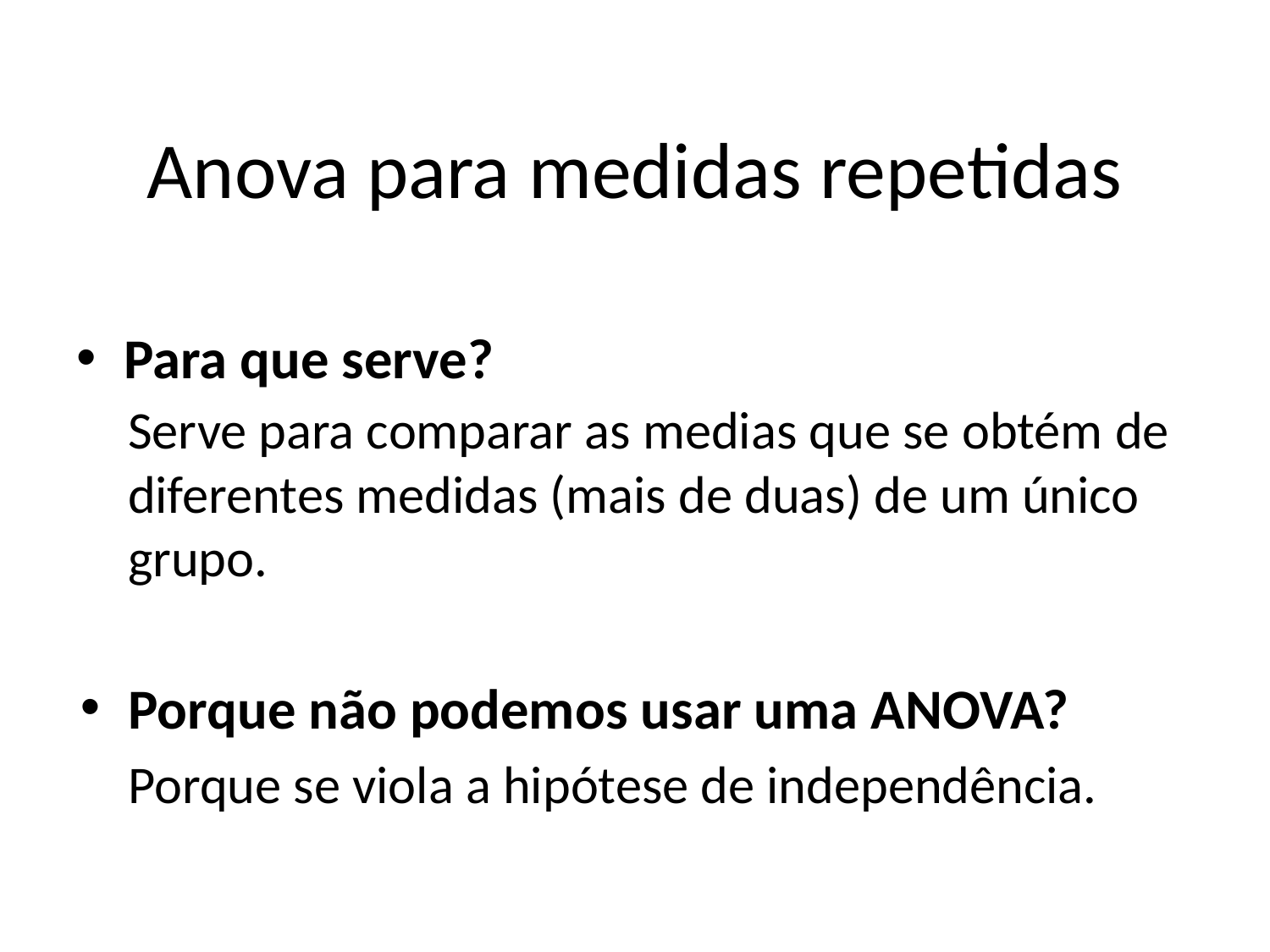

# Anova para medidas repetidas
Para que serve?

	Serve para comparar as medias que se obtém de diferentes medidas (mais de duas) de um único grupo.

Porque não podemos usar uma ANOVA?
	Porque se viola a hipótese de independência.